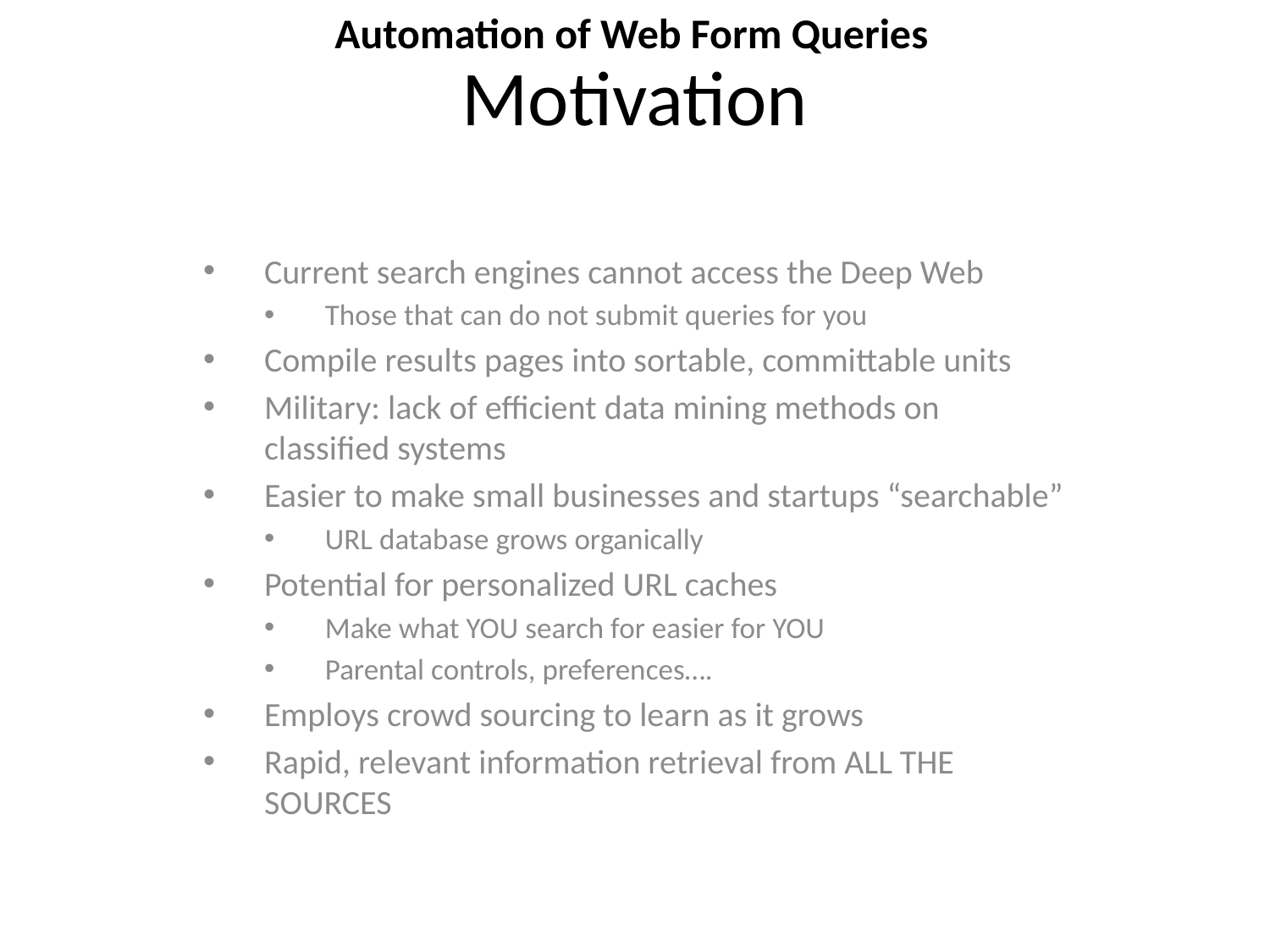

# Motivation
Current search engines cannot access the Deep Web
Those that can do not submit queries for you
Compile results pages into sortable, committable units
Military: lack of efficient data mining methods on classified systems
Easier to make small businesses and startups “searchable”
URL database grows organically
Potential for personalized URL caches
Make what YOU search for easier for YOU
Parental controls, preferences….
Employs crowd sourcing to learn as it grows
Rapid, relevant information retrieval from ALL THE SOURCES